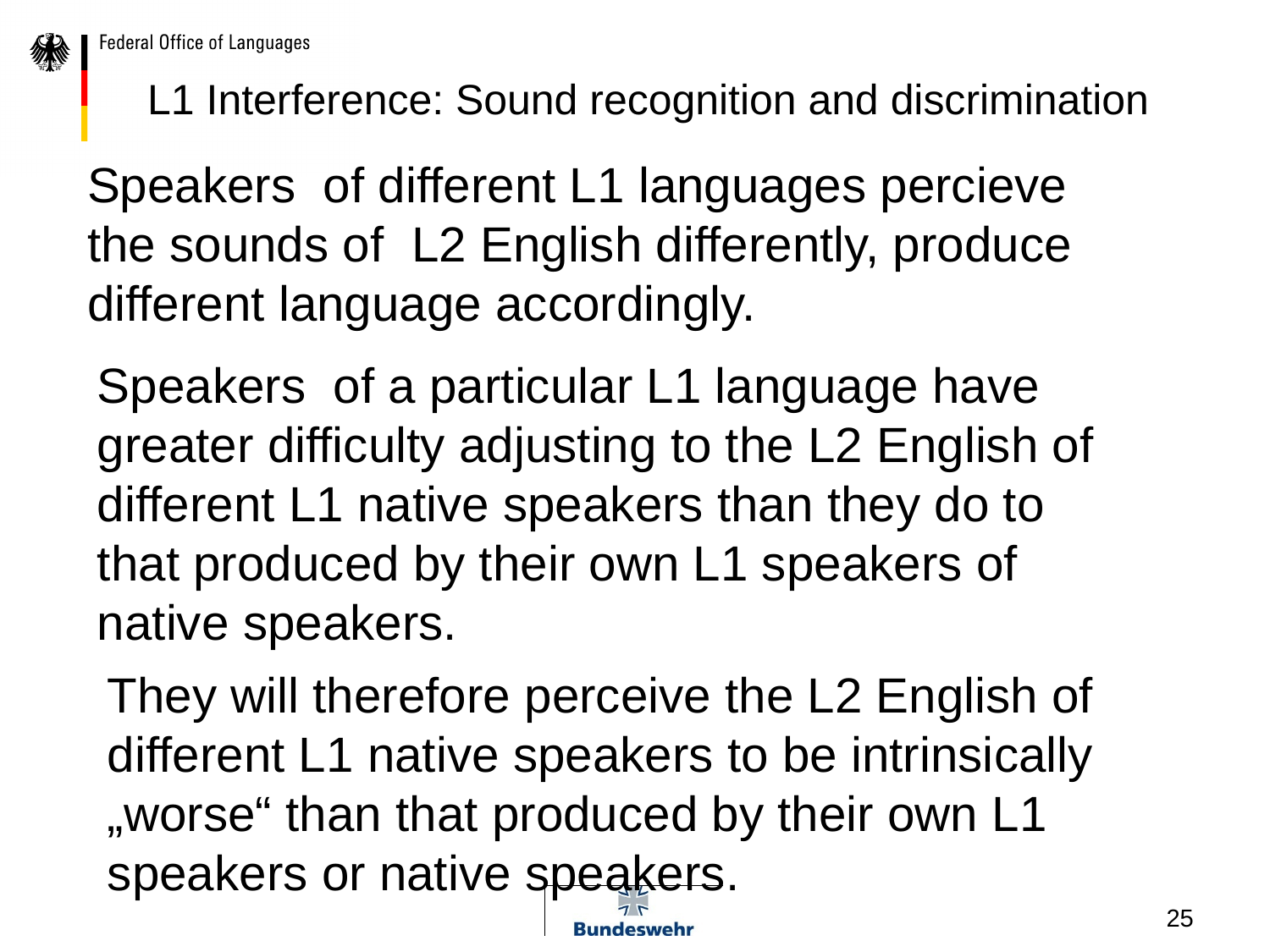

L1 Interference: Sound recognition and discrimination
Speakers  of different L1 languages percieve the sounds of  L2 English differently, produce different language accordingly.
Speakers  of a particular L1 language have greater difficulty adjusting to the L2 English of different L1 native speakers than they do to that produced by their own L1 speakers of native speakers.
They will therefore perceive the L2 English of different L1 native speakers to be intrinsically „worse“ than that produced by their own L1 speakers or native speakers.
25